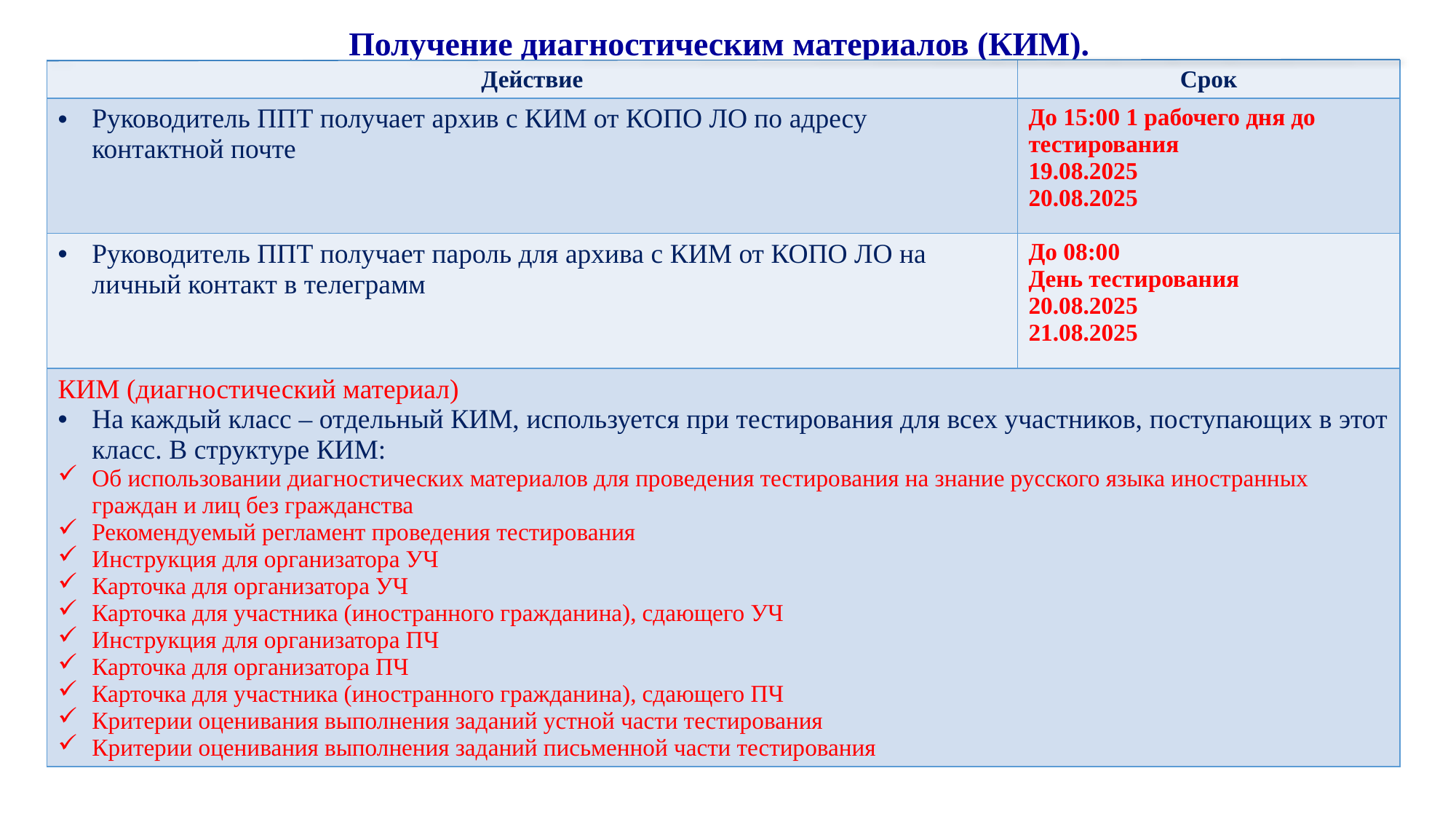

Получение диагностическим материалов (КИМ).
| Действие | Срок |
| --- | --- |
| Руководитель ППТ получает архив с КИМ от КОПО ЛО по адресу контактной почте | До 15:00 1 рабочего дня до тестирования 19.08.2025 20.08.2025 |
| Руководитель ППТ получает пароль для архива с КИМ от КОПО ЛО на личный контакт в телеграмм | До 08:00 День тестирования 20.08.2025 21.08.2025 |
| КИМ (диагностический материал) На каждый класс – отдельный КИМ, используется при тестирования для всех участников, поступающих в этот класс. В структуре КИМ: Об использовании диагностических материалов для проведения тестирования на знание русского языка иностранных граждан и лиц без гражданства Рекомендуемый регламент проведения тестирования Инструкция для организатора УЧ Карточка для организатора УЧ Карточка для участника (иностранного гражданина), сдающего УЧ Инструкция для организатора ПЧ Карточка для организатора ПЧ Карточка для участника (иностранного гражданина), сдающего ПЧ Критерии оценивания выполнения заданий устной части тестирования Критерии оценивания выполнения заданий письменной части тестирования |  |